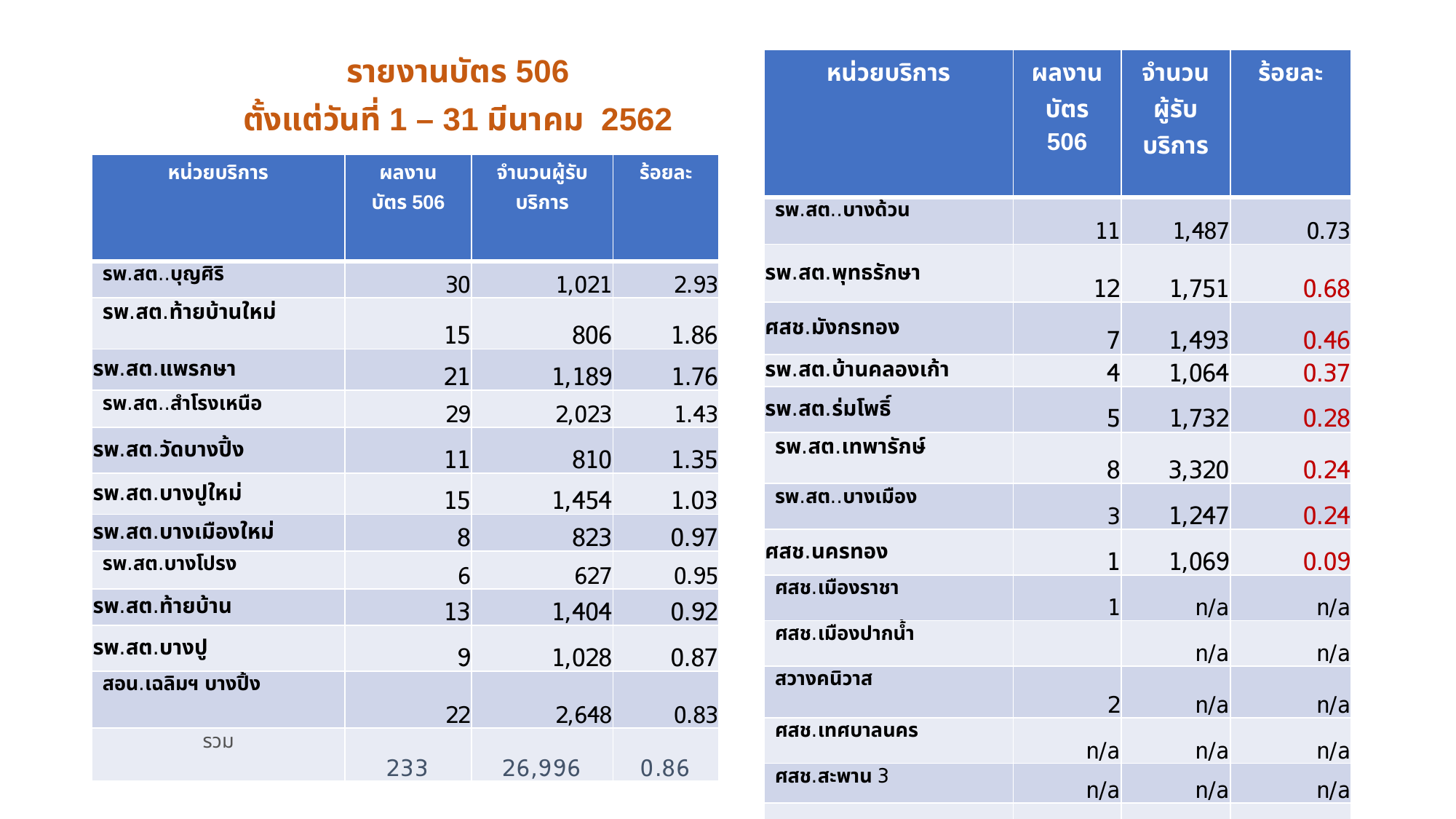

รายงานบัตร 506
ตั้งแต่วันที่ 1 – 31 มีนาคม  2562

| หน่วยบริการ | ผลงานบัตร 506 | จำนวนผู้รับ บริการ | ร้อยละ |
| --- | --- | --- | --- |
| รพ.สต..บางด้วน | 11 | 1,487 | 0.73 |
| รพ.สต.พุทธรักษา | 12 | 1,751 | 0.68 |
| ศสช.มังกรทอง | 7 | 1,493 | 0.46 |
| รพ.สต.บ้านคลองเก้า | 4 | 1,064 | 0.37 |
| รพ.สต.ร่มโพธิ์ | 5 | 1,732 | 0.28 |
| รพ.สต.เทพารักษ์ | 8 | 3,320 | 0.24 |
| รพ.สต..บางเมือง | 3 | 1,247 | 0.24 |
| ศสช.นครทอง | 1 | 1,069 | 0.09 |
| ศสช.เมืองราชา | 1 | n/a | n/a |
| ศสช.เมืองปากน้ำ |  | n/a | n/a |
| สวางคนิวาส | 2 | n/a | n/a |
| ศสช.เทศบาลนคร | n/a | n/a | n/a |
| ศสช.สะพาน 3 | n/a | n/a | n/a |
|  |  |  |  |
| หน่วยบริการ | ผลงาน บัตร 506 | จำนวนผู้รับ บริการ | ร้อยละ |
| --- | --- | --- | --- |
| รพ.สต..บุญศิริ | 30 | 1,021 | 2.93 |
| รพ.สต.ท้ายบ้านใหม่ | 15 | 806 | 1.86 |
| รพ.สต.แพรกษา | 21 | 1,189 | 1.76 |
| รพ.สต..สำโรงเหนือ | 29 | 2,023 | 1.43 |
| รพ.สต.วัดบางปิ้ง | 11 | 810 | 1.35 |
| รพ.สต.บางปูใหม่ | 15 | 1,454 | 1.03 |
| รพ.สต.บางเมืองใหม่ | 8 | 823 | 0.97 |
| รพ.สต.บางโปรง | 6 | 627 | 0.95 |
| รพ.สต.ท้ายบ้าน | 13 | 1,404 | 0.92 |
| รพ.สต.บางปู | 9 | 1,028 | 0.87 |
| สอน.เฉลิมฯ บางปิ้ง | 22 | 2,648 | 0.83 |
| รวม | 233 | 26,996 | 0.86 |